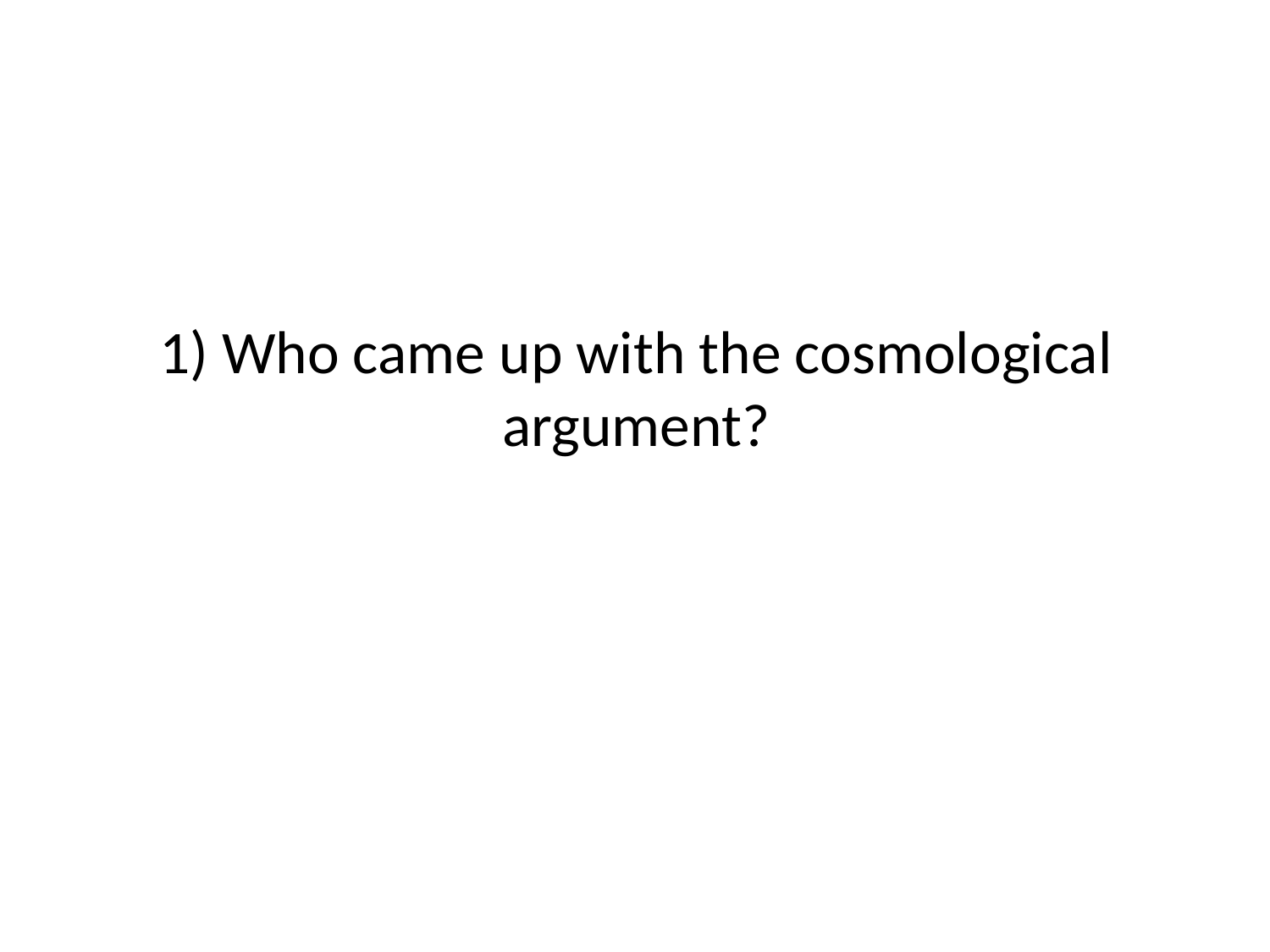

# 1) Who came up with the cosmological argument?